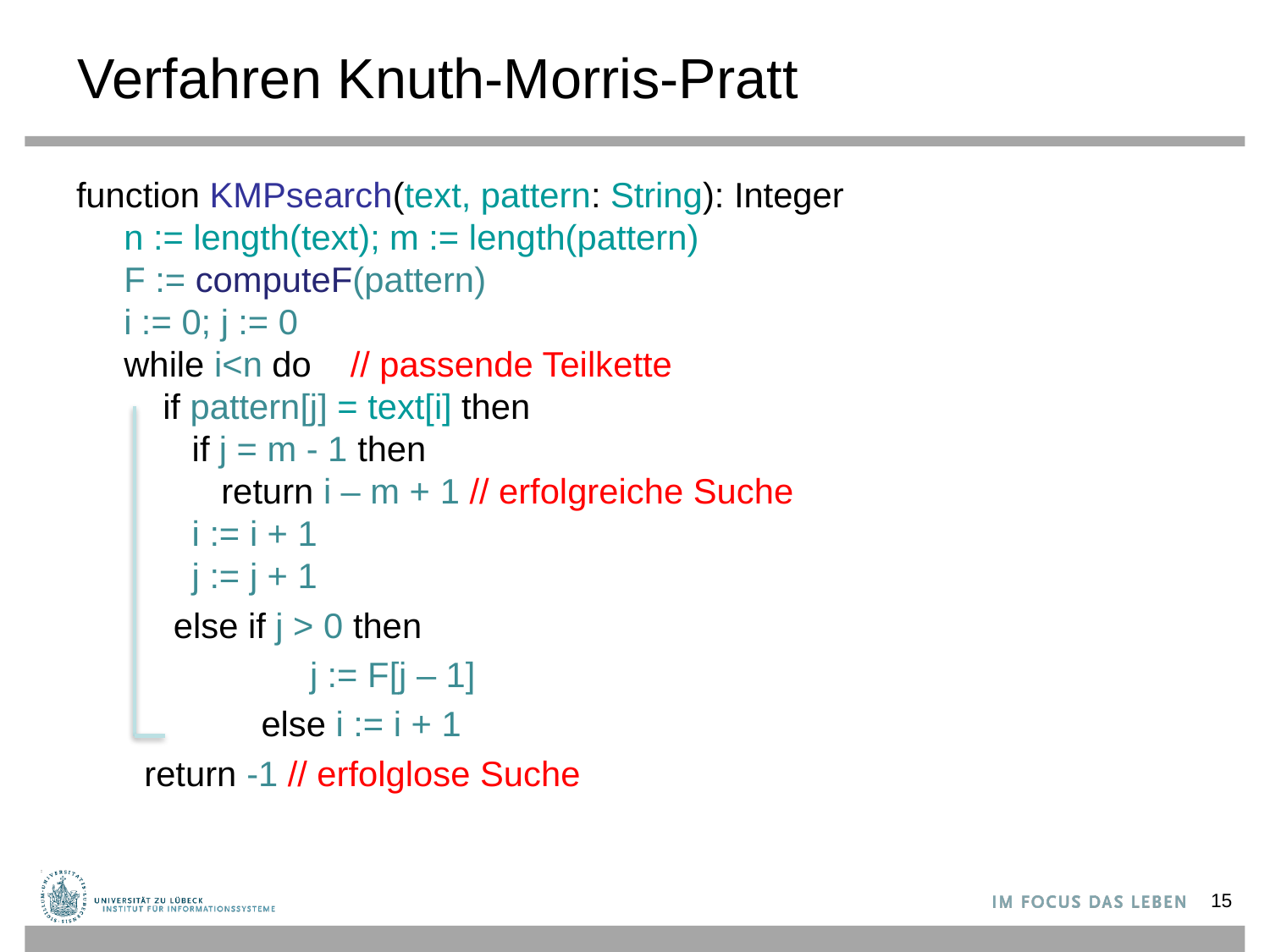

# Verfahren Knuth-Morris-Pratt
function KMPsearch(text, pattern: String): Integer
n := length(text); m := length(pattern)
F := computeF(pattern)
i := 0; j := 0
while i<n do    // passende Teilkette
    if pattern[j] = text[i] then
       if j = m - 1 then
          return i – m + 1 // erfolgreiche Suche
       i := i + 1
       j := j + 1
          else if j > 0 then
                        j := F[j – 1]
                   else i := i + 1
       return -1 // erfolglose Suche
15